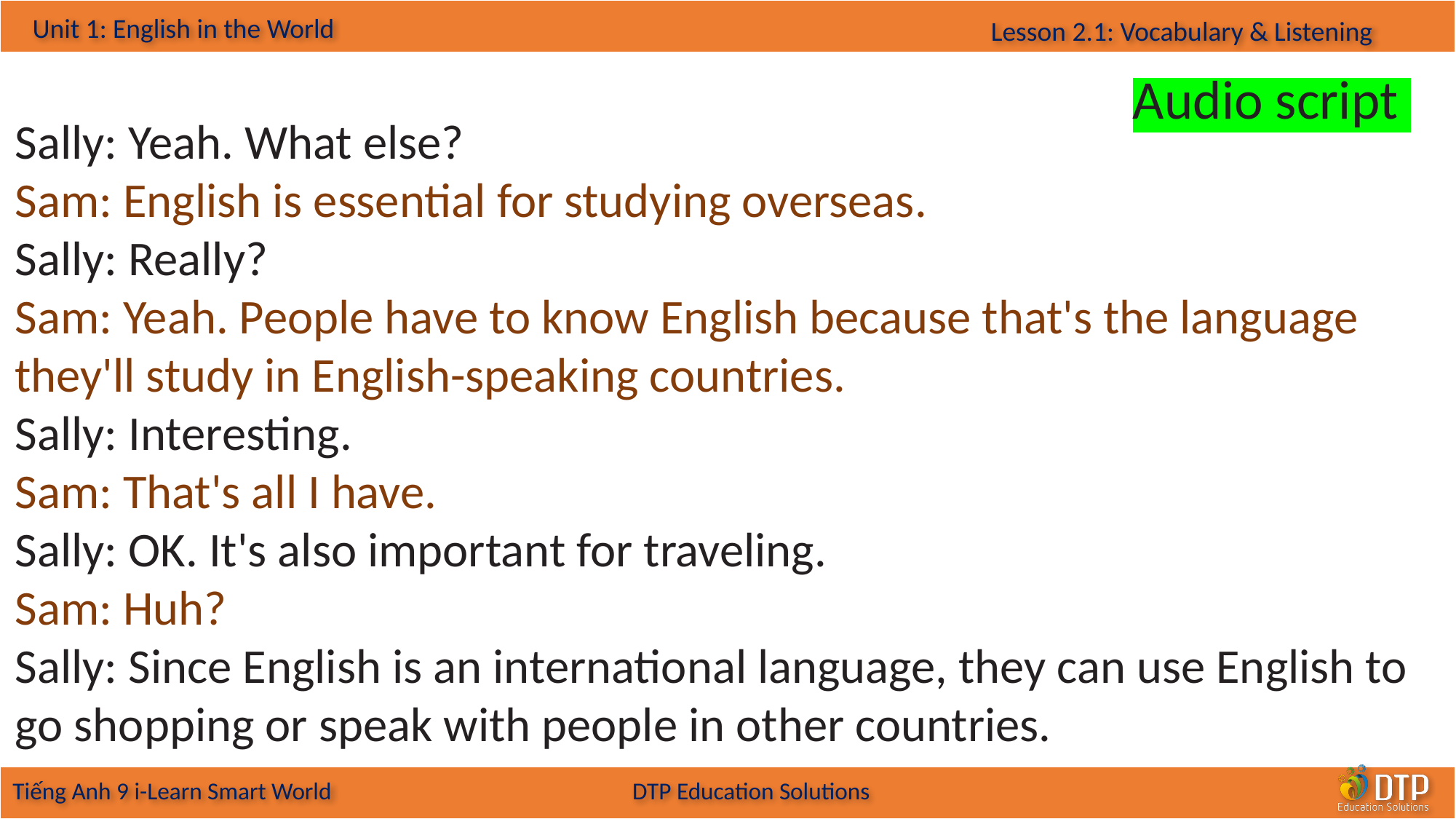

Audio script
Sally: Yeah. What else?
Sam: English is essential for studying overseas.
Sally: Really?
Sam: Yeah. People have to know English because that's the language they'll study in English-speaking countries.
Sally: Interesting.
Sam: That's all I have.
Sally: OK. It's also important for traveling.
Sam: Huh?
Sally: Since English is an international language, they can use English to go shopping or speak with people in other countries.